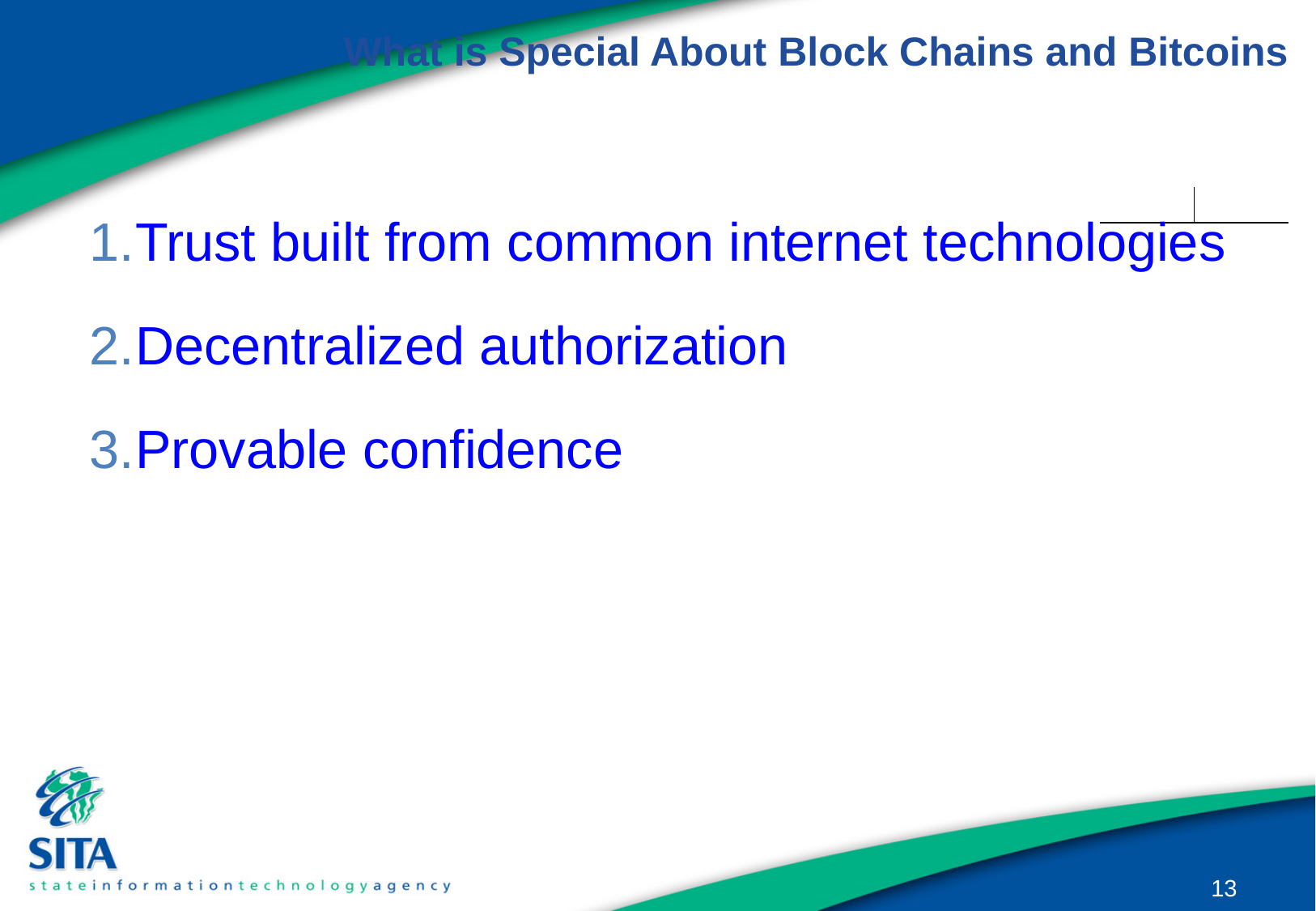

# What is Special About Block Chains and Bitcoins
Trust built from common internet technologies
Decentralized authorization
Provable confidence
13